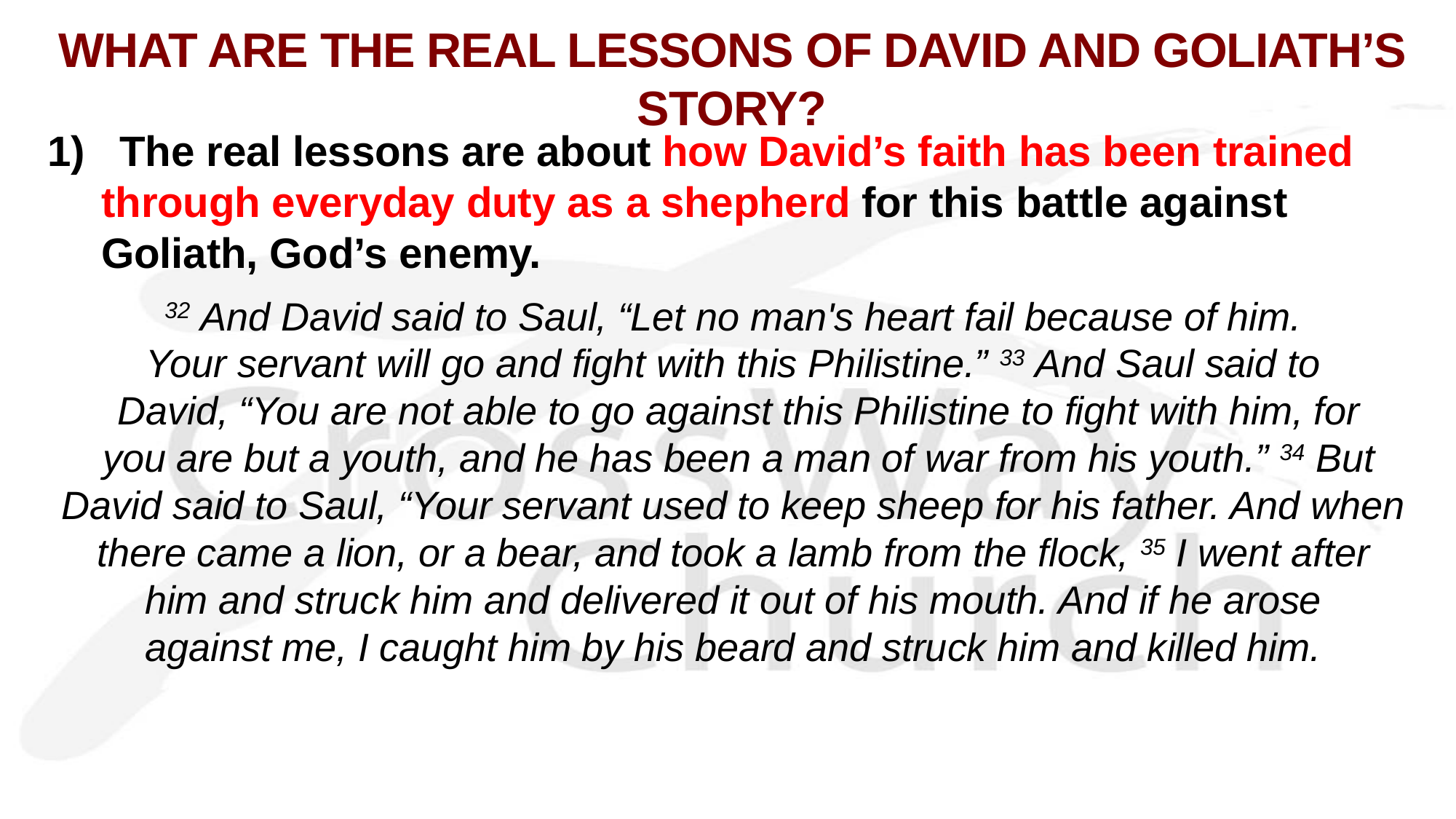

# WHAT ARE THE REAL LESSONS OF DAVID AND GOLIATH’S STORY?
1)   The real lessons are about how David’s faith has been trained through everyday duty as a shepherd for this battle against Goliath, God’s enemy.

32 And David said to Saul, “Let no man's heart fail because of him. 
Your servant will go and fight with this Philistine.” 33 And Saul said to
David, “You are not able to go against this Philistine to fight with him, for
 you are but a youth, and he has been a man of war from his youth.” 34 But
David said to Saul, “Your servant used to keep sheep for his father. And when
there came a lion, or a bear, and took a lamb from the flock, 35 I went after
him and struck him and delivered it out of his mouth. And if he arose
against me, I caught him by his beard and struck him and killed him.